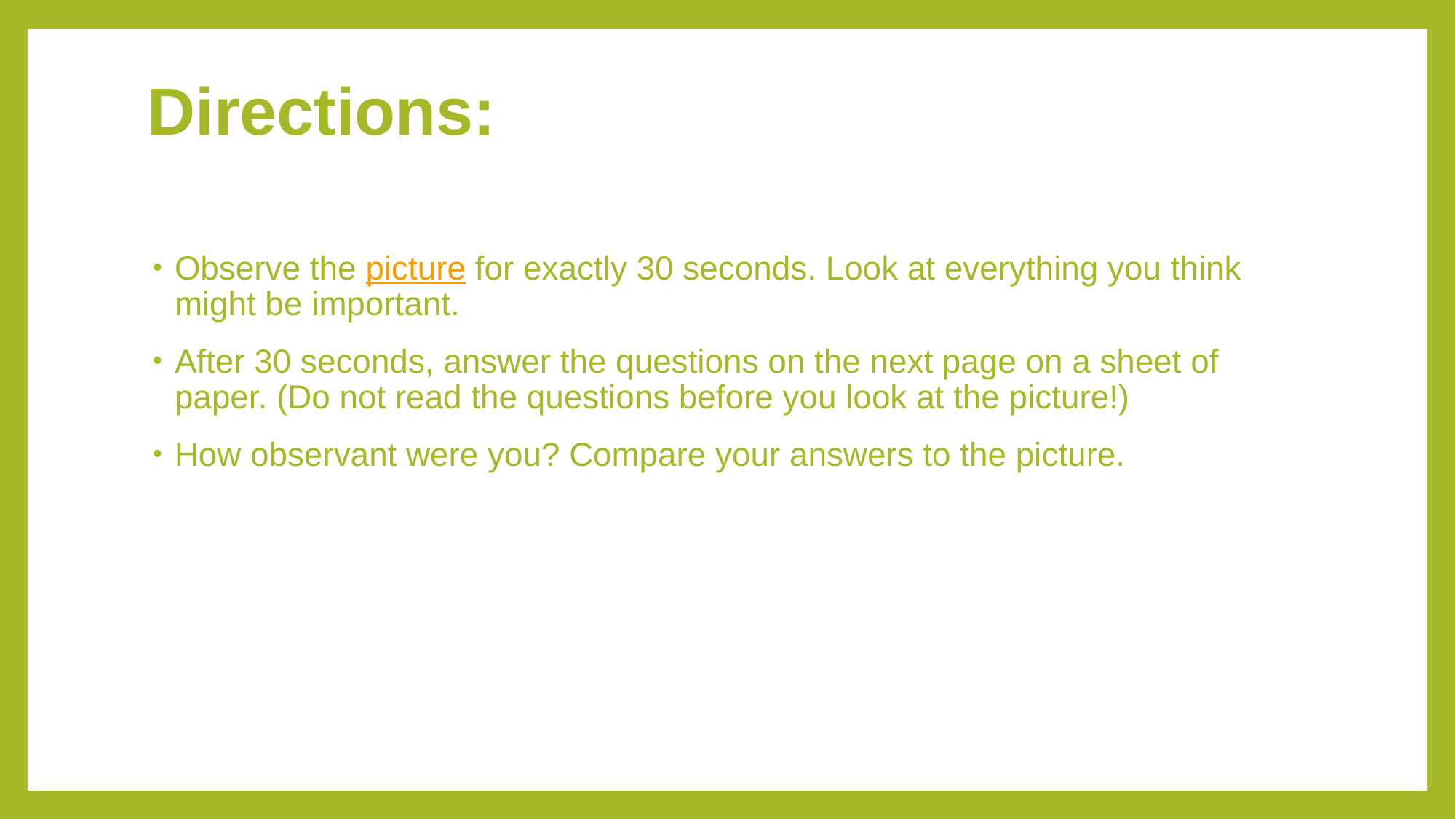

# Directions:
Observe the picture for exactly 30 seconds. Look at everything you think might be important.
After 30 seconds, answer the questions on the next page on a sheet of paper. (Do not read the questions before you look at the picture!)
How observant were you? Compare your answers to the picture.